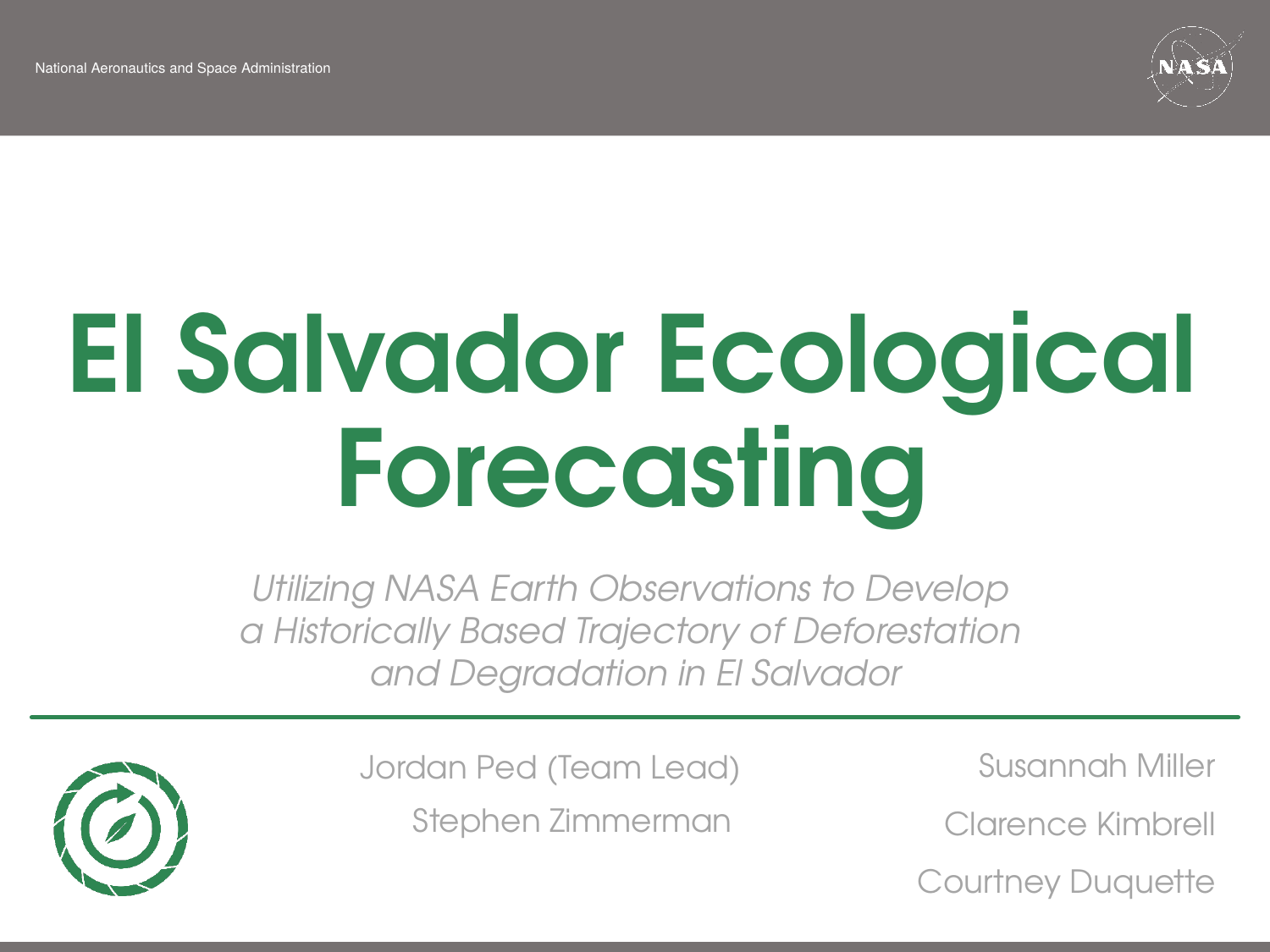

El Salvador Ecological Forecasting
Utilizing NASA Earth Observations to Develop
a Historically Based Trajectory of Deforestation
and Degradation in El Salvador
Susannah Miller
Jordan Ped (Team Lead)
Stephen Zimmerman
Clarence Kimbrell
Courtney Duquette